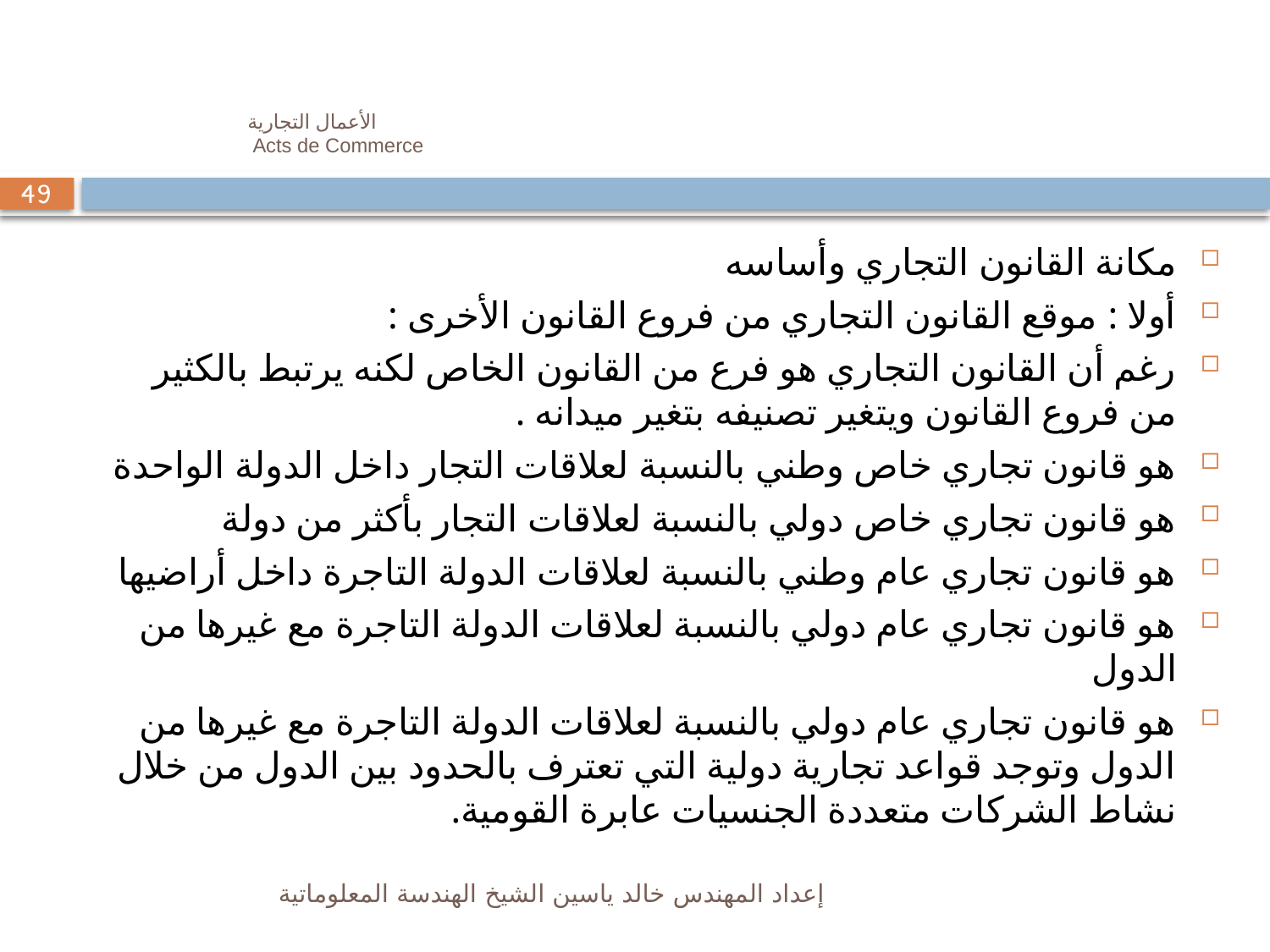

# الأعمال التجارية Acts de Commerce
49
مكانة القانون التجاري وأساسه
أولا : موقع القانون التجاري من فروع القانون الأخرى :
رغم أن القانون التجاري هو فرع من القانون الخاص لكنه يرتبط بالكثير من فروع القانون ويتغير تصنيفه بتغير ميدانه .
هو قانون تجاري خاص وطني بالنسبة لعلاقات التجار داخل الدولة الواحدة
هو قانون تجاري خاص دولي بالنسبة لعلاقات التجار بأكثر من دولة
هو قانون تجاري عام وطني بالنسبة لعلاقات الدولة التاجرة داخل أراضيها
هو قانون تجاري عام دولي بالنسبة لعلاقات الدولة التاجرة مع غيرها من الدول
هو قانون تجاري عام دولي بالنسبة لعلاقات الدولة التاجرة مع غيرها من الدول وتوجد قواعد تجارية دولية التي تعترف بالحدود بين الدول من خلال نشاط الشركات متعددة الجنسيات عابرة القومية.

إعداد المهندس خالد ياسين الشيخ الهندسة المعلوماتية